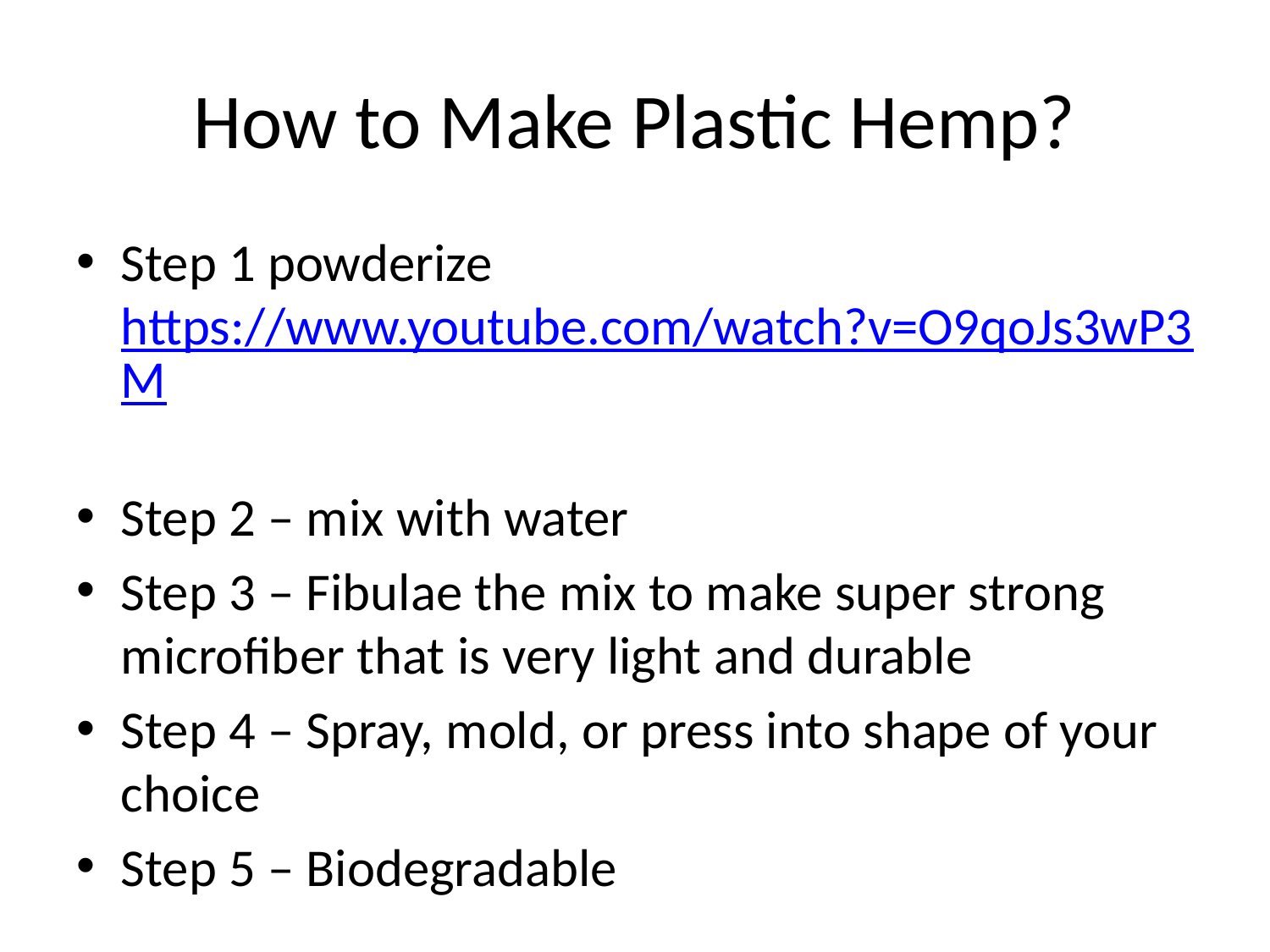

# How to Make Plastic Hemp?
Step 1 powderize https://www.youtube.com/watch?v=O9qoJs3wP3M
Step 2 – mix with water
Step 3 – Fibulae the mix to make super strong microfiber that is very light and durable
Step 4 – Spray, mold, or press into shape of your choice
Step 5 – Biodegradable